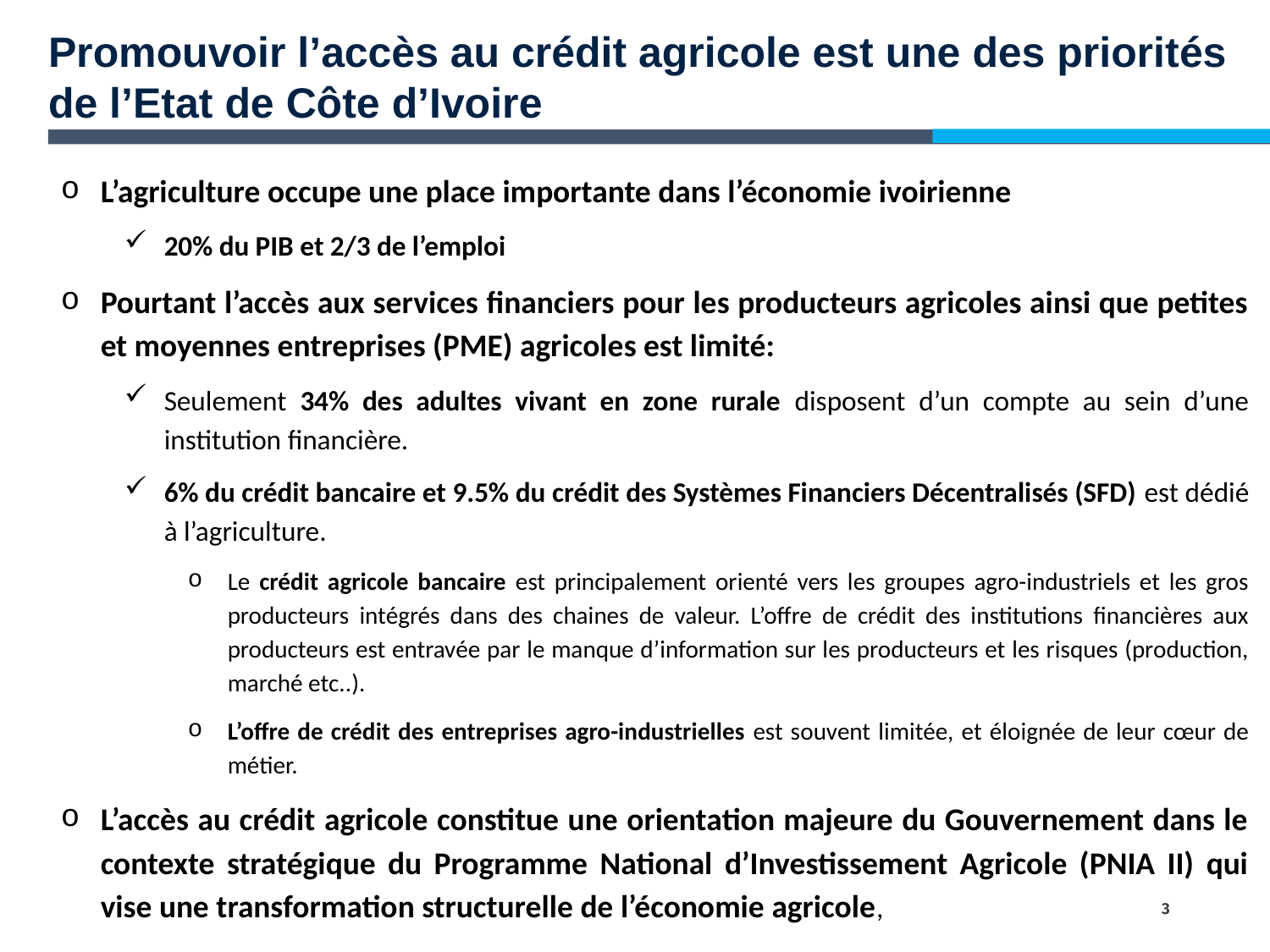

Promouvoir l’accès au crédit agricole est une des priorités de l’Etat de Côte d’Ivoire

L’agriculture occupe une place importante dans l’économie ivoirienne
20% du PIB et 2/3 de l’emploi
Pourtant l’accès aux services financiers pour les producteurs agricoles ainsi que petites et moyennes entreprises (PME) agricoles est limité:
Seulement 34% des adultes vivant en zone rurale disposent d’un compte au sein d’une institution financière.
6% du crédit bancaire et 9.5% du crédit des Systèmes Financiers Décentralisés (SFD) est dédié à l’agriculture.
Le crédit agricole bancaire est principalement orienté vers les groupes agro-industriels et les gros producteurs intégrés dans des chaines de valeur. L’offre de crédit des institutions financières aux producteurs est entravée par le manque d’information sur les producteurs et les risques (production, marché etc..).
L’offre de crédit des entreprises agro-industrielles est souvent limitée, et éloignée de leur cœur de métier.
L’accès au crédit agricole constitue une orientation majeure du Gouvernement dans le contexte stratégique du Programme National d’Investissement Agricole (PNIA II) qui vise une transformation structurelle de l’économie agricole,

3